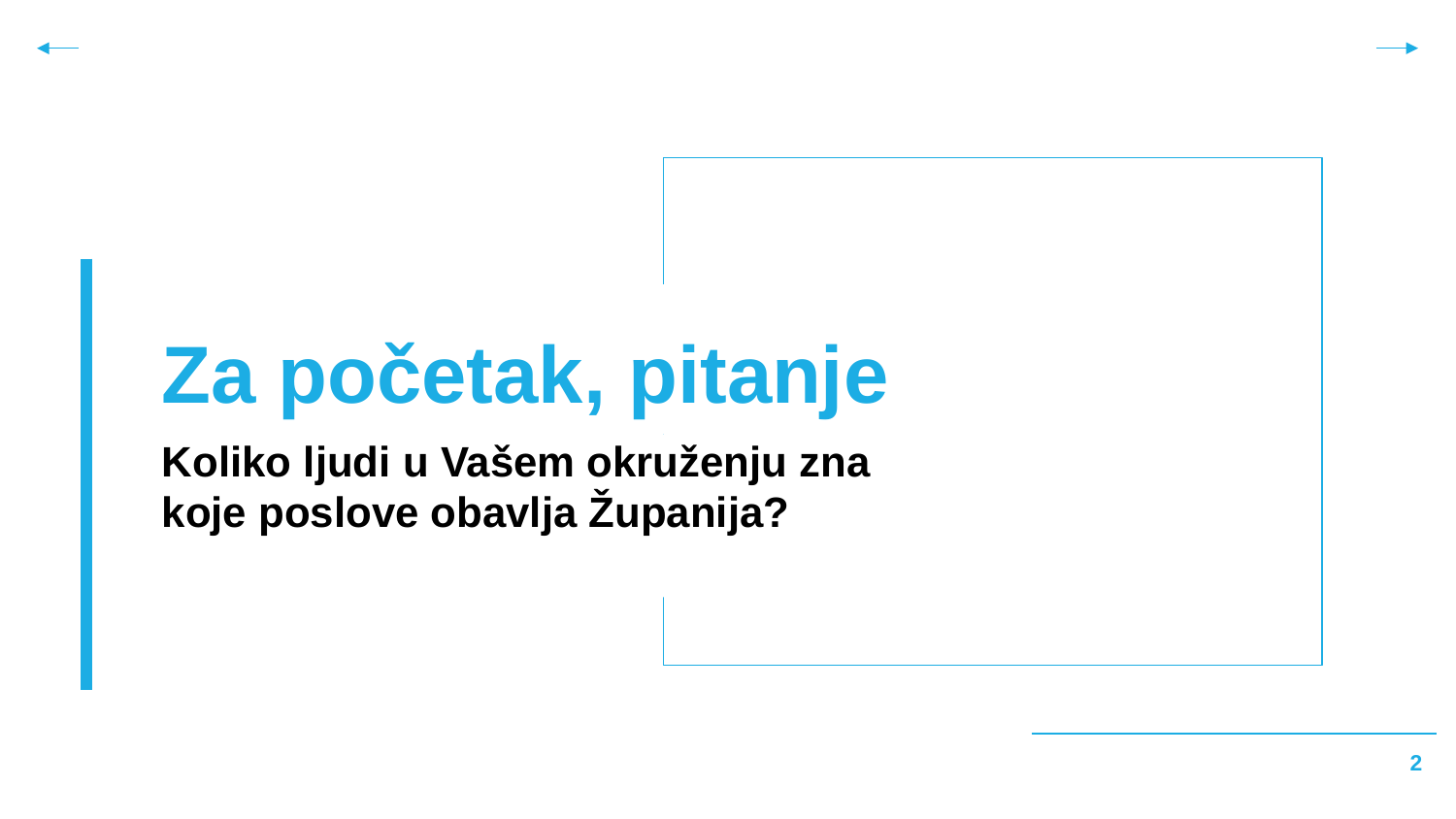

# Za početak, pitanje
Koliko ljudi u Vašem okruženju zna koje poslove obavlja Županija?